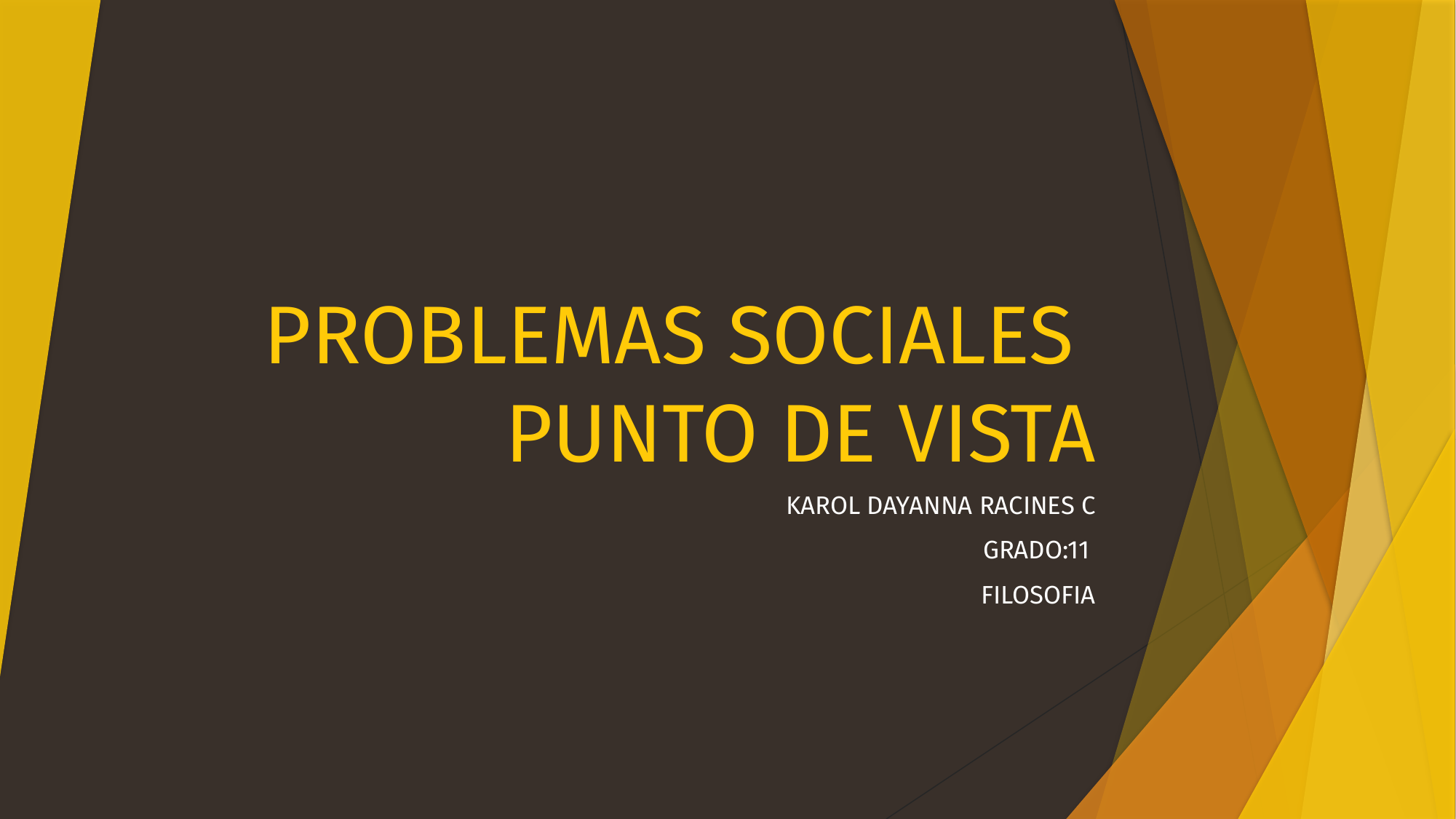

# PROBLEMAS SOCIALES PUNTO DE VISTA
KAROL DAYANNA RACINES C
GRADO:11
FILOSOFIA